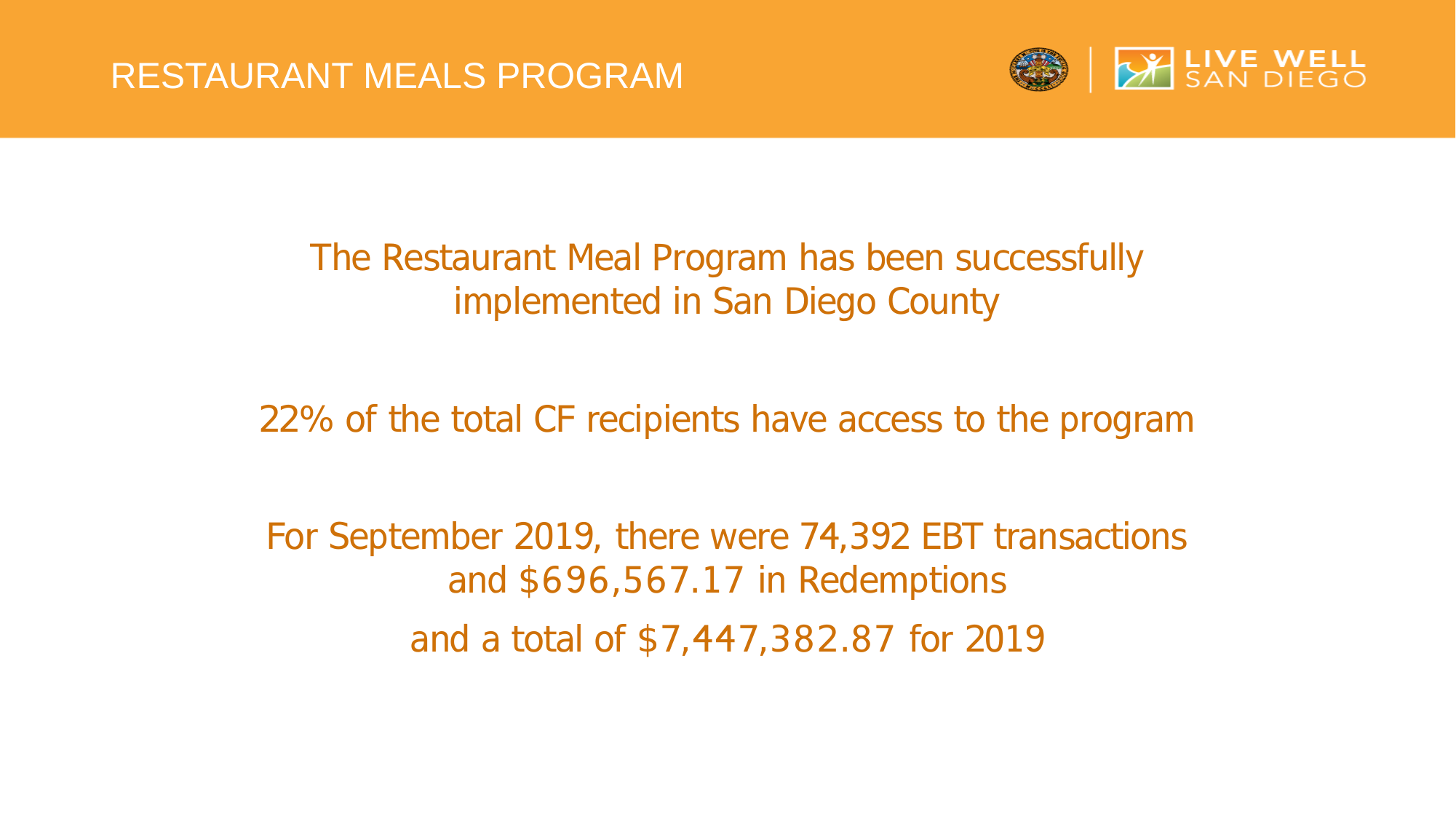

# Restaurant meals program
The Restaurant Meal Program has been successfully implemented in San Diego County

22% of the total CF recipients have access to the program

For September 2019, there were 74,392 EBT transactions and $696,567.17 in Redemptions
and a total of $7,447,382.87 for 2019